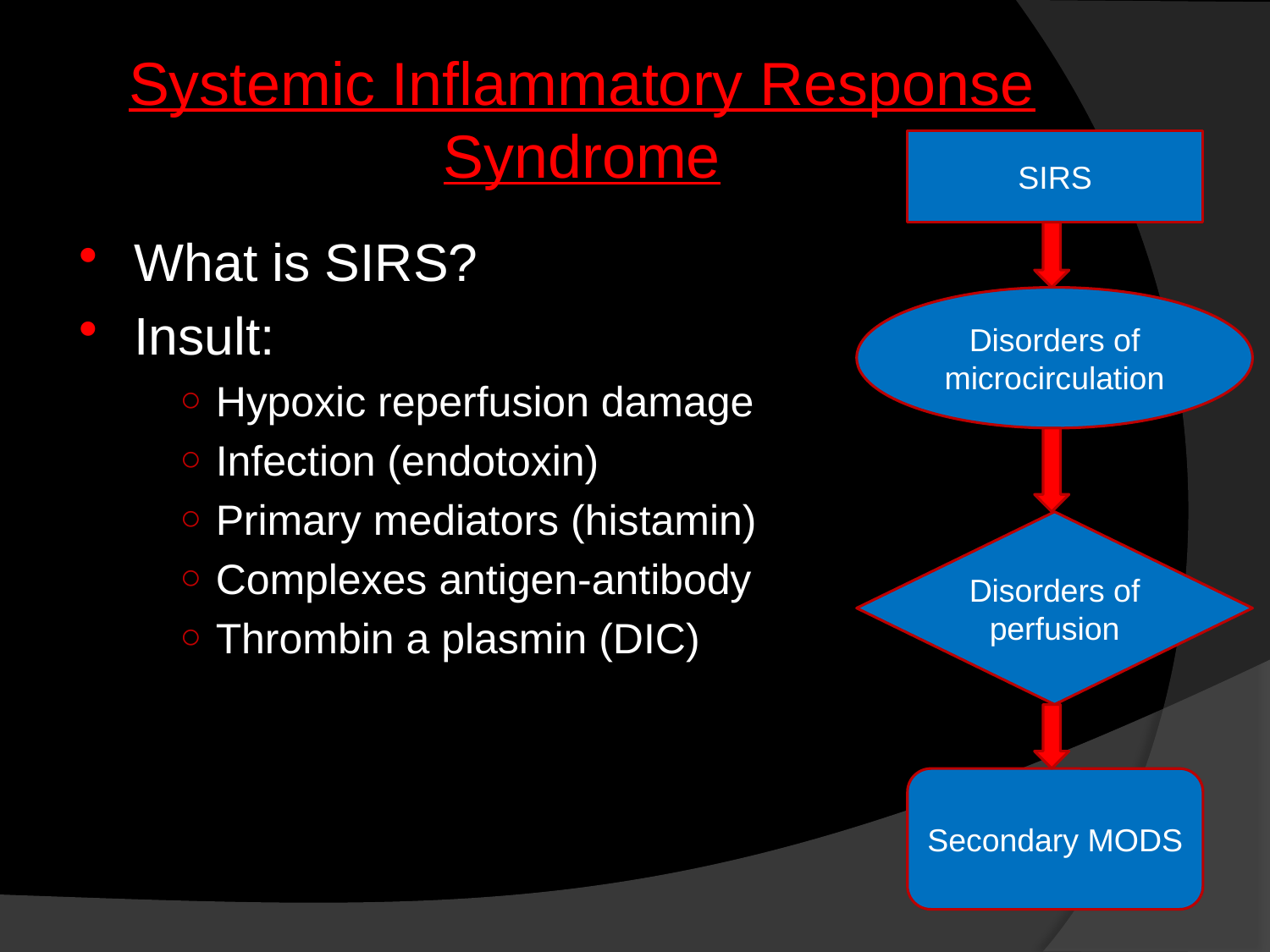

# Systemic Inflammatory Response Syndrome
SIRS
What is SIRS?
Insult:
Hypoxic reperfusion damage
Infection (endotoxin)
Primary mediators (histamin)
Complexes antigen-antibody
Thrombin a plasmin (DIC)

Disorders of microcirculation

Disorders of perfusion

Secondary MODS